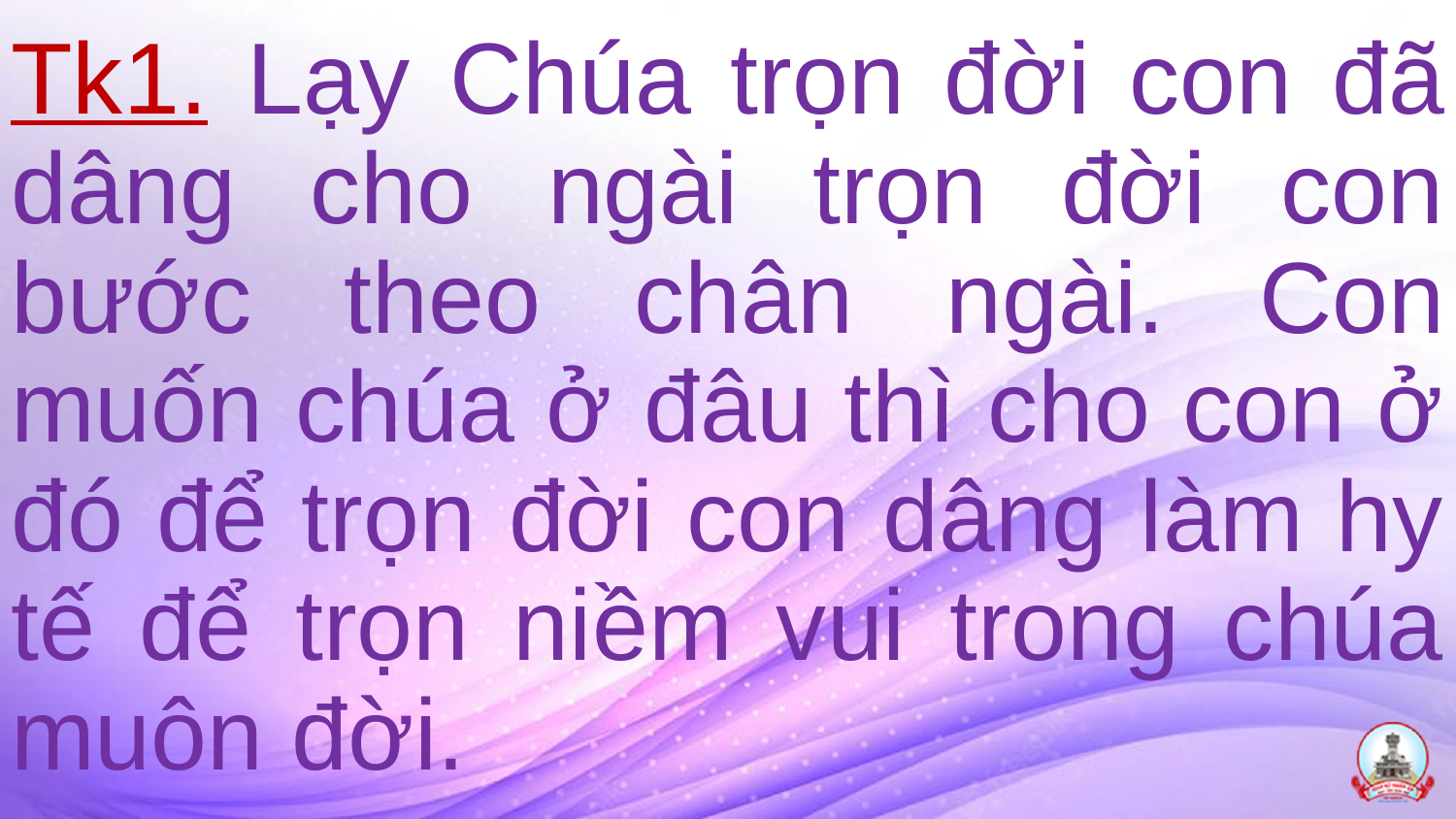

# Tk1. Lạy Chúa trọn đời con đã dâng cho ngài trọn đời con bước theo chân ngài. Con muốn chúa ở đâu thì cho con ở đó để trọn đời con dâng làm hy tế để trọn niềm vui trong chúa muôn đời.